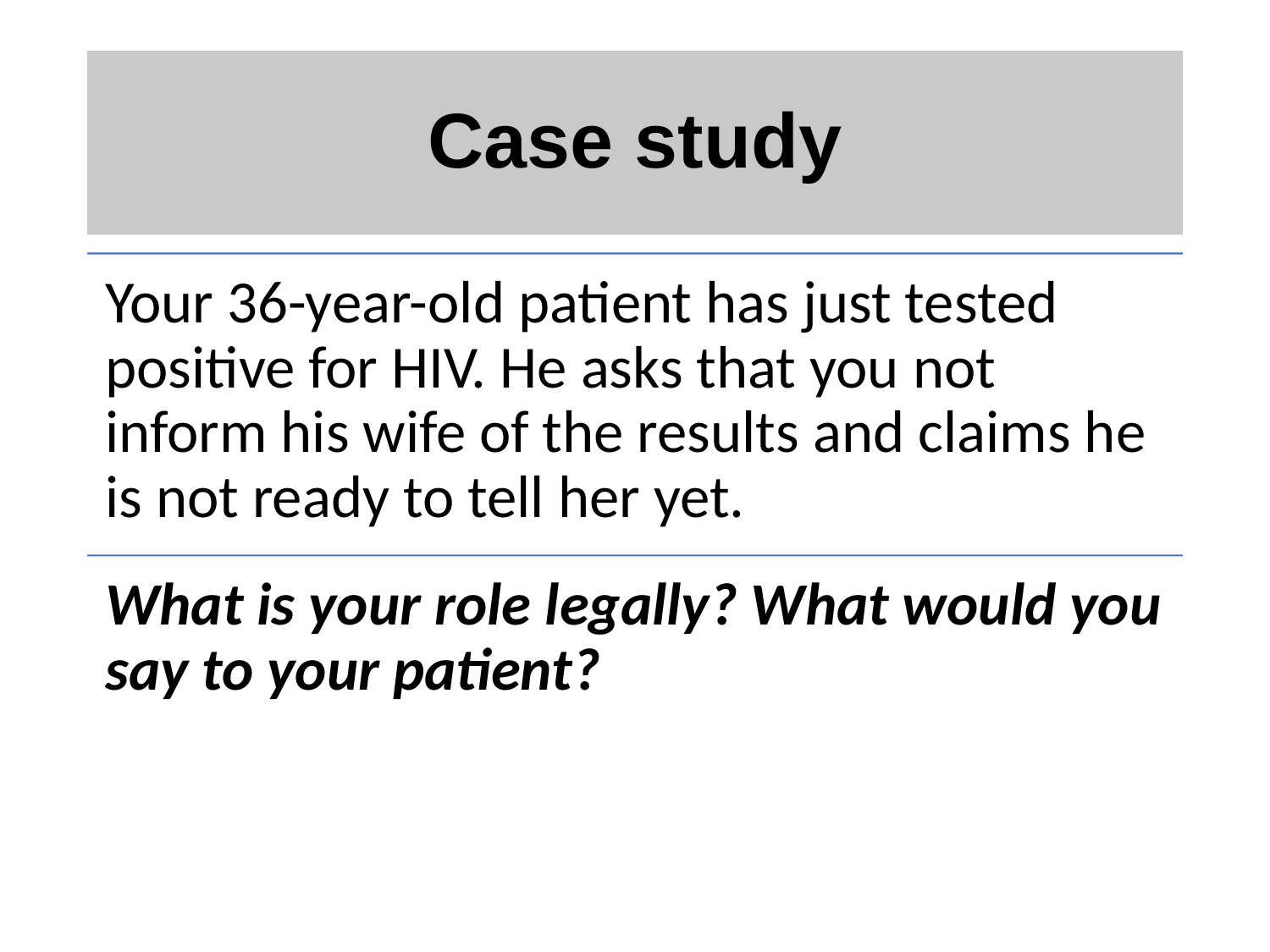

# Case study
Your 36-year-old patient has just tested positive for HIV. He asks that you not inform his wife of the results and claims he is not ready to tell her yet.
What is your role legally? What would you say to your patient?